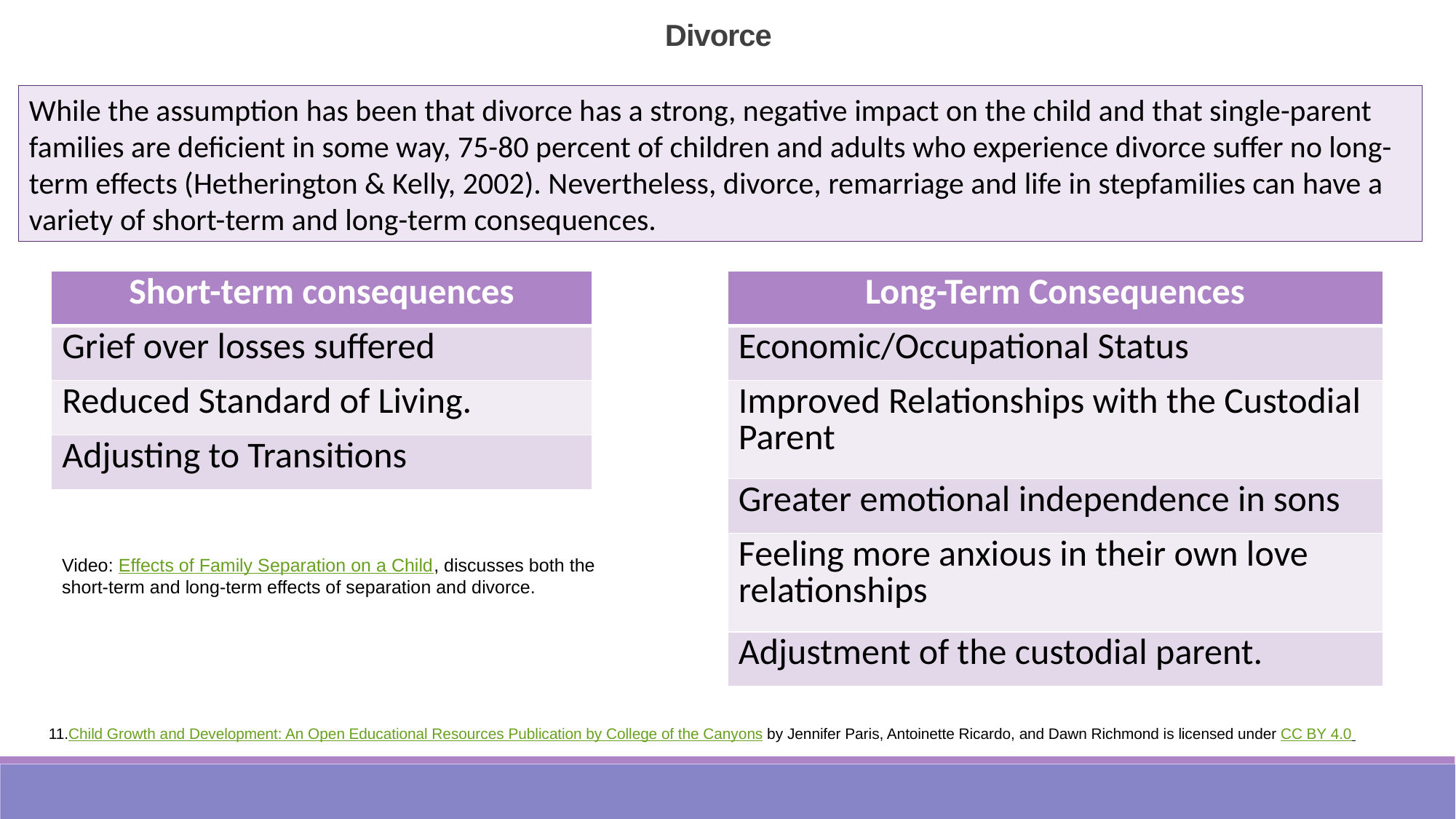

Divorce
While the assumption has been that divorce has a strong, negative impact on the child and that single-parent families are deficient in some way, 75-80 percent of children and adults who experience divorce suffer no long-term effects (Hetherington & Kelly, 2002). Nevertheless, divorce, remarriage and life in stepfamilies can have a variety of short-term and long-term consequences.
| Short-term consequences |
| --- |
| Grief over losses suffered |
| Reduced Standard of Living. |
| Adjusting to Transitions |
| Long-Term Consequences |
| --- |
| Economic/Occupational Status |
| Improved Relationships with the Custodial Parent |
| Greater emotional independence in sons |
| Feeling more anxious in their own love relationships |
| Adjustment of the custodial parent. |
Video: Effects of Family Separation on a Child, discusses both the short-term and long-term effects of separation and divorce.
11.Child Growth and Development: An Open Educational Resources Publication by College of the Canyons by Jennifer Paris, Antoinette Ricardo, and Dawn Richmond is licensed under CC BY 4.0